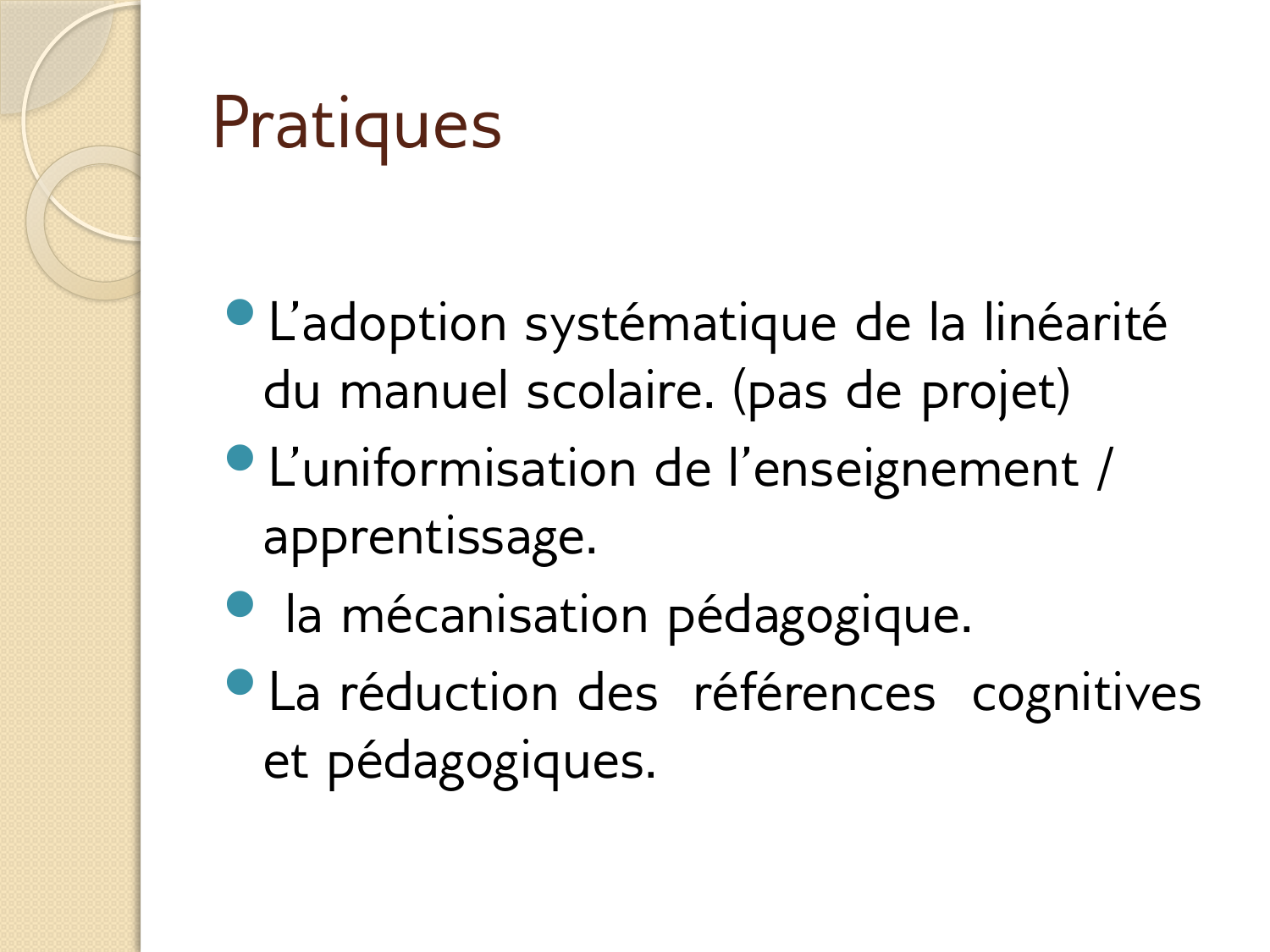

# Pratiques
L’adoption systématique de la linéarité du manuel scolaire. (pas de projet)
L’uniformisation de l’enseignement / apprentissage.
 la mécanisation pédagogique.
La réduction des  références  cognitives et pédagogiques.